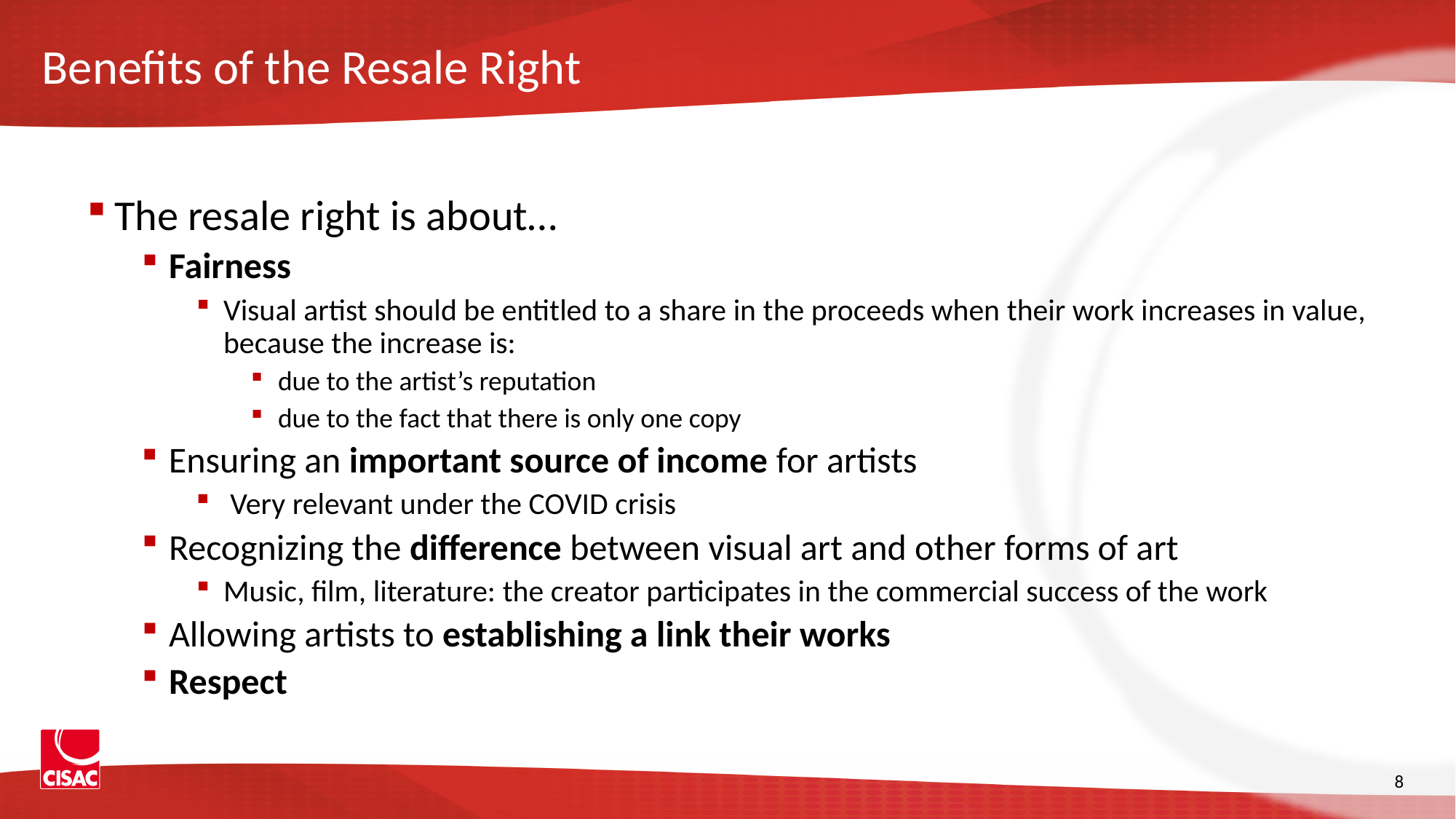

# Benefits of the Resale Right

The resale right is about…
Fairness
Visual artist should be entitled to a share in the proceeds when their work increases in value, because the increase is:
due to the artist’s reputation
due to the fact that there is only one copy
Ensuring an important source of income for artists
 Very relevant under the COVID crisis
Recognizing the difference between visual art and other forms of art
Music, film, literature: the creator participates in the commercial success of the work
Allowing artists to establishing a link their works
Respect

8